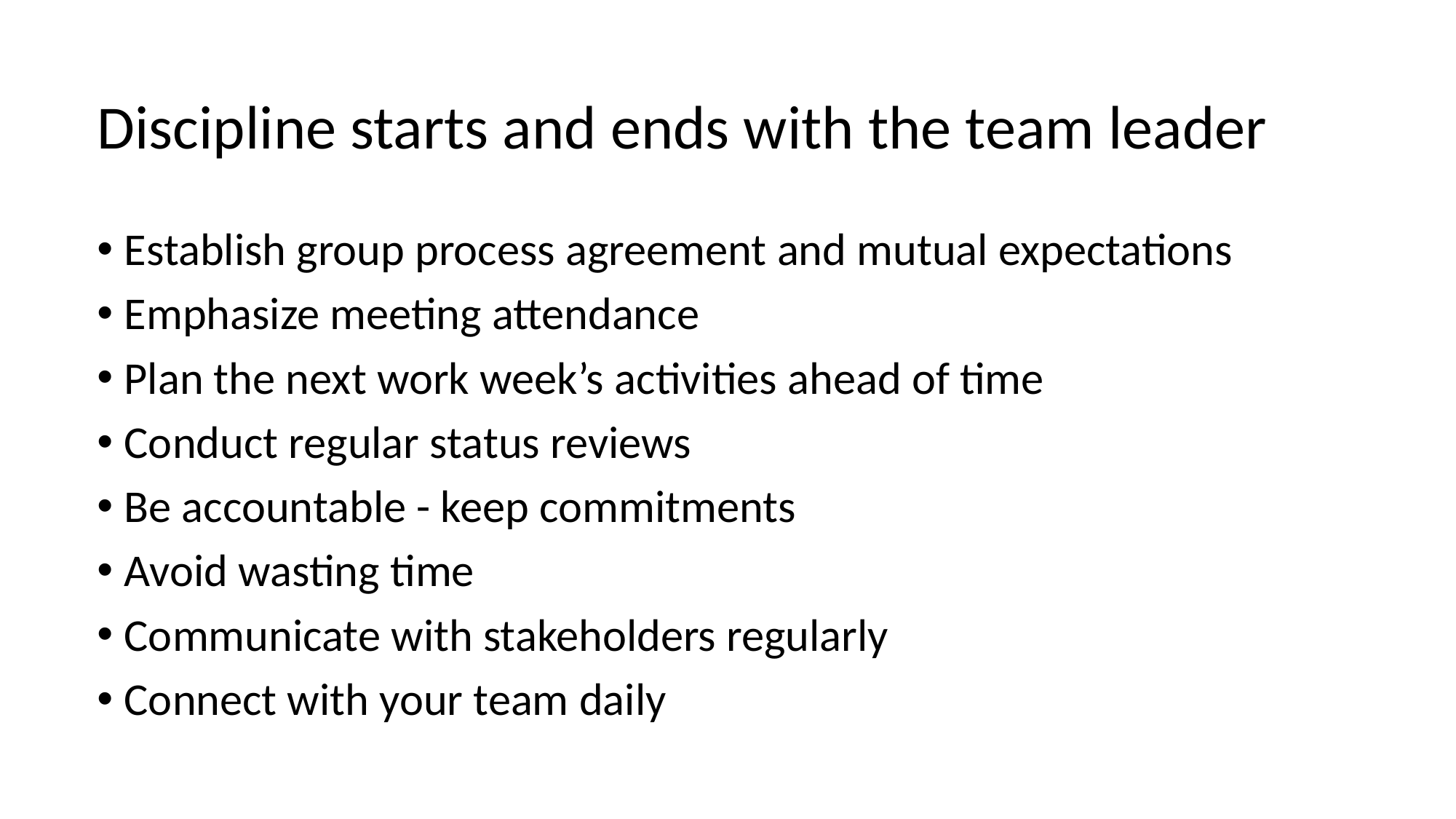

# Discipline starts and ends with the team leader
Establish group process agreement and mutual expectations
Emphasize meeting attendance
Plan the next work week’s activities ahead of time
Conduct regular status reviews
Be accountable - keep commitments
Avoid wasting time
Communicate with stakeholders regularly
Connect with your team daily